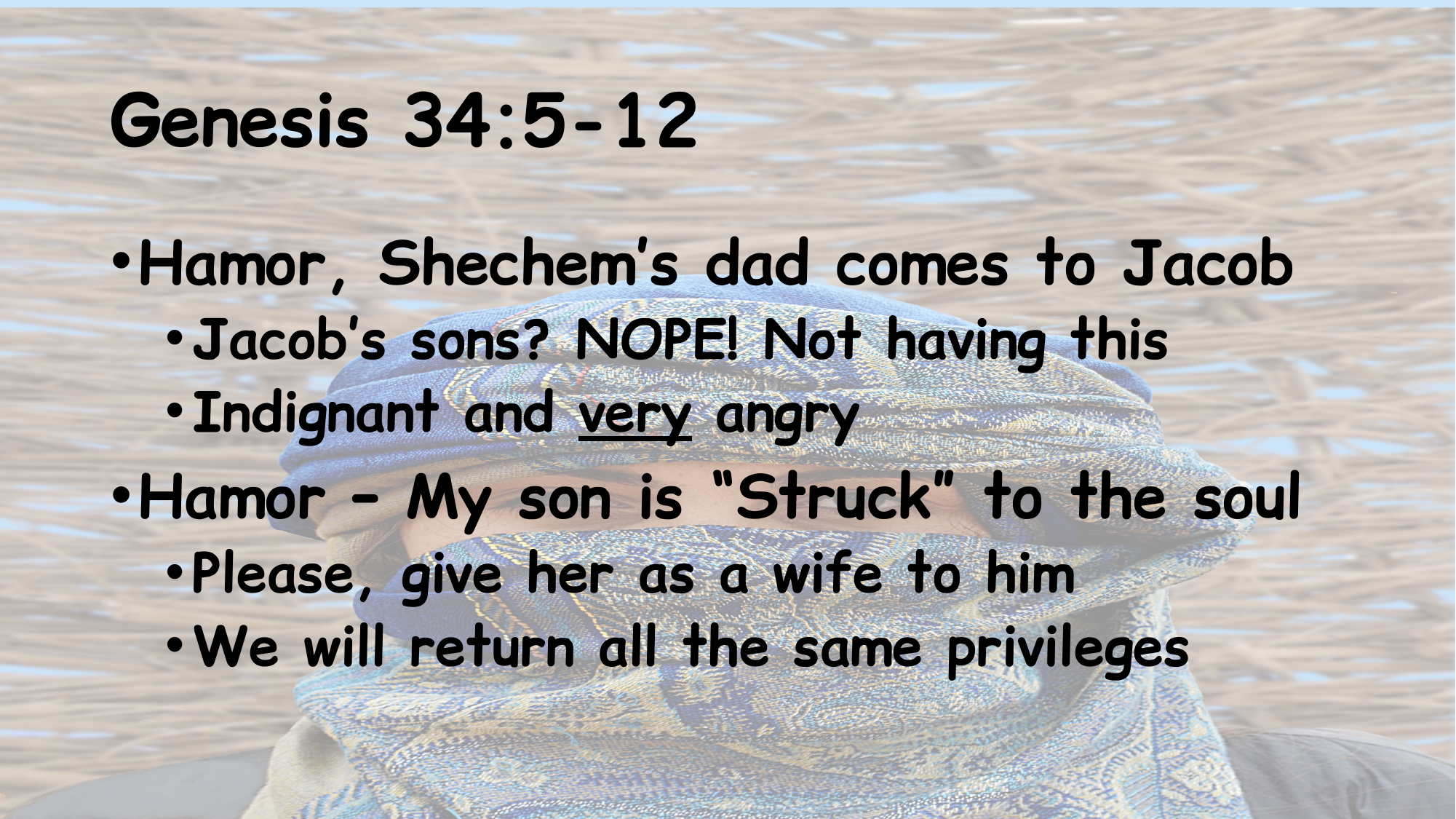

# Genesis 34:5-12
Hamor, Shechem’s dad comes to Jacob
Jacob’s sons? NOPE! Not having this
Indignant and very angry
Hamor – My son is “Struck” to the soul
Please, give her as a wife to him
We will return all the same privileges